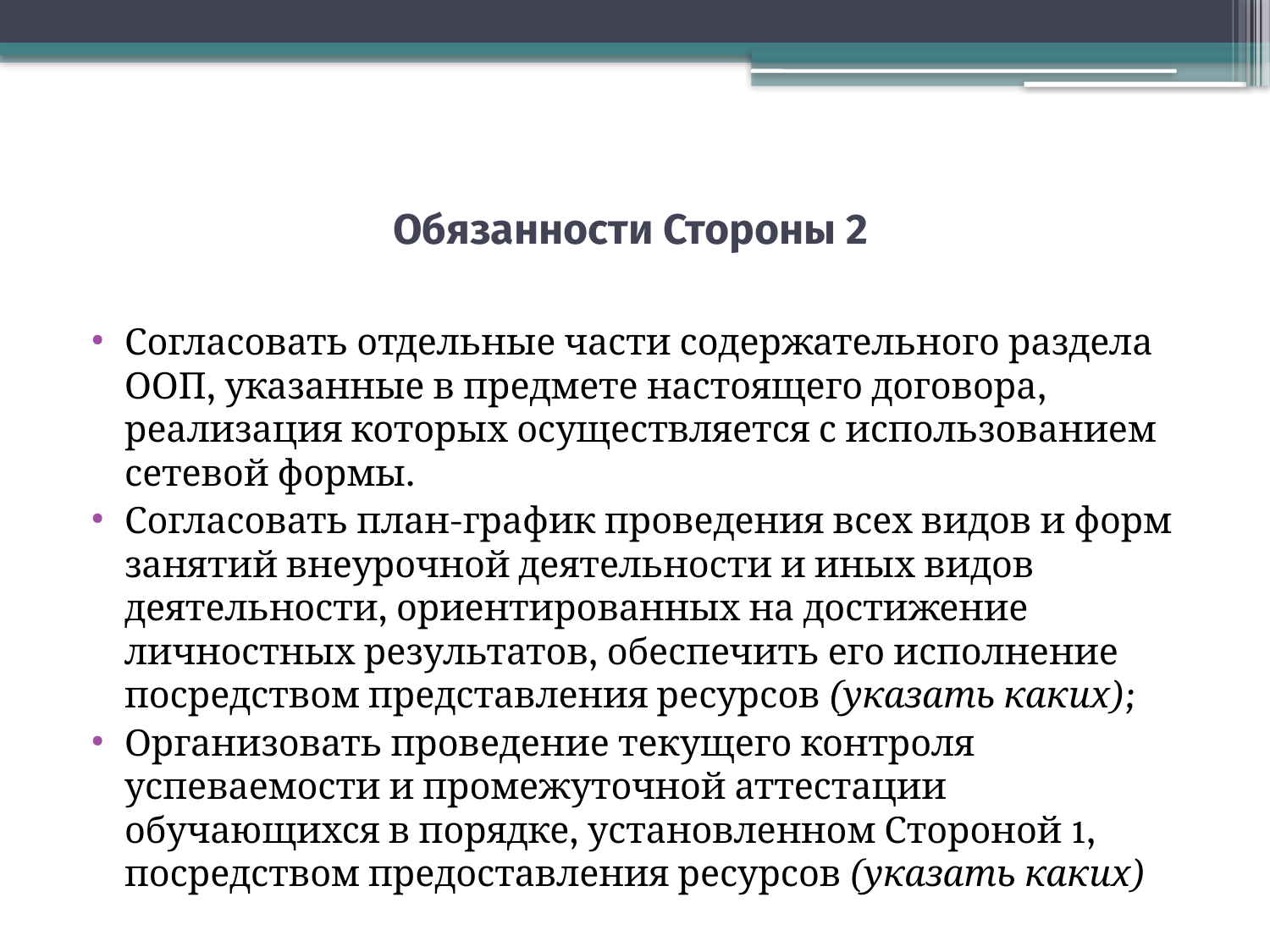

# Обязанности Стороны 2
Согласовать отдельные части содержательного раздела ООП, указанные в предмете настоящего договора, реализация которых осуществляется с использованием сетевой формы.
Согласовать план-график проведения всех видов и форм занятий внеурочной деятельности и иных видов деятельности, ориентированных на достижение личностных результатов, обеспечить его исполнение посредством представления ресурсов (указать каких);
Организовать проведение текущего контроля успеваемости и промежуточной аттестации обучающихся в порядке, установленном Стороной 1, посредством предоставления ресурсов (указать каких)